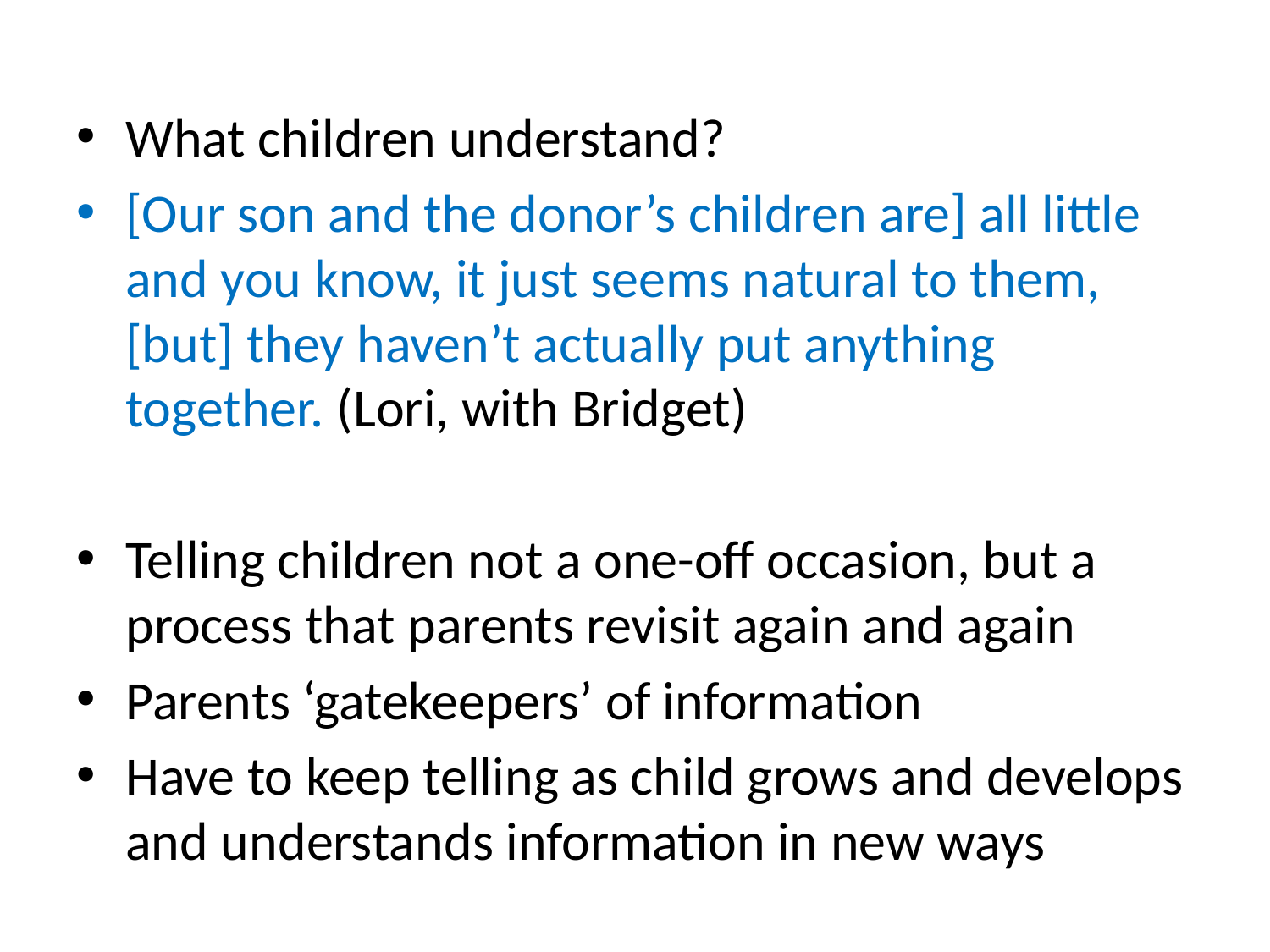

#
What children understand?
[Our son and the donor’s children are] all little and you know, it just seems natural to them, [but] they haven’t actually put anything together. (Lori, with Bridget)

Telling children not a one-off occasion, but a process that parents revisit again and again
Parents ‘gatekeepers’ of information
Have to keep telling as child grows and develops and understands information in new ways